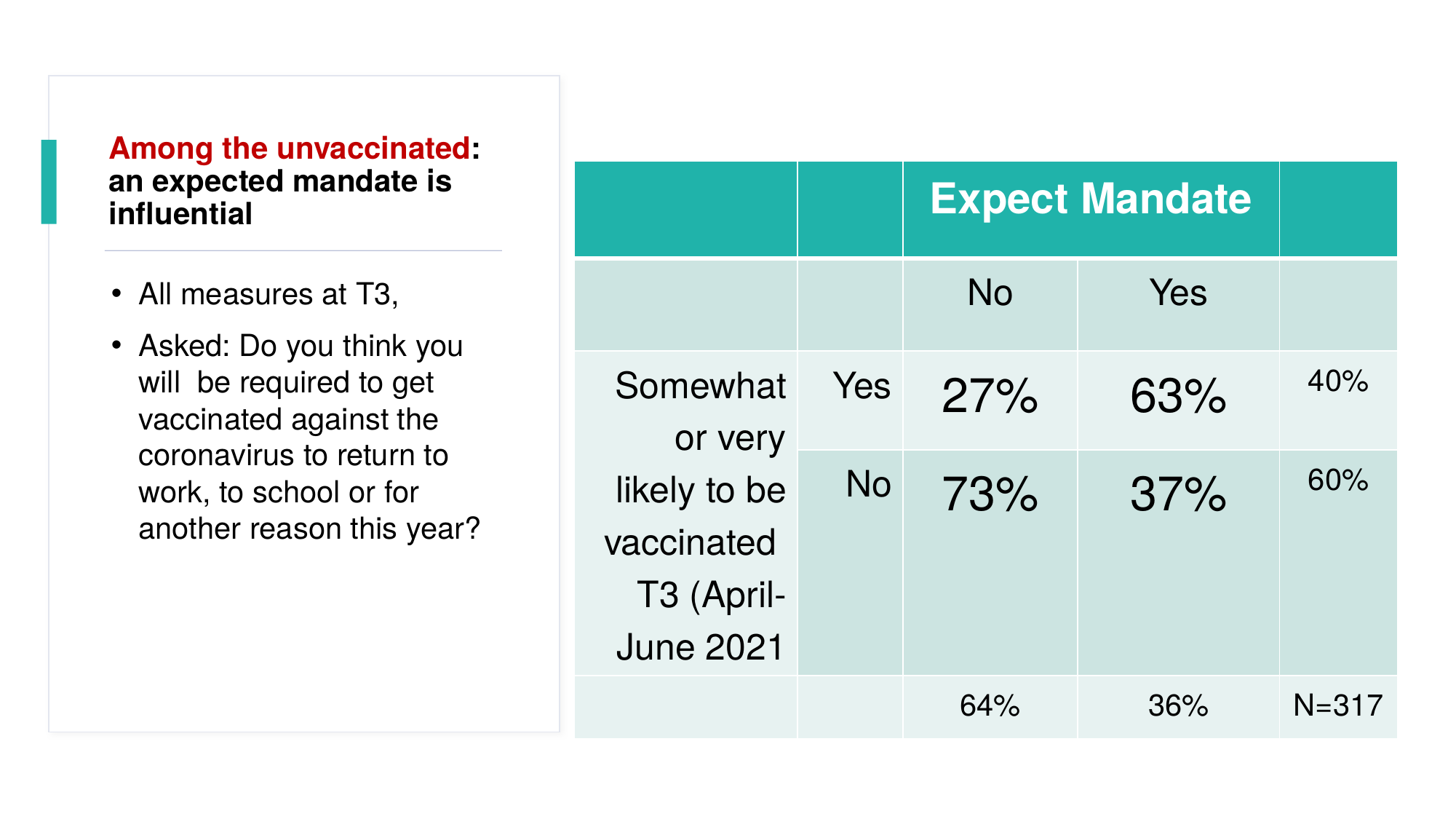

# Among the unvaccinated: an expected mandate is influential

|  |  | Expect Mandate |  |  |
| --- | --- | --- | --- | --- |
|  |  | No | Yes |  |
| Somewhat or very likely to be vaccinated T3 (April-June 2021 | Yes | 27% | 63% | 40% |
|  | No | 73% | 37% | 60% |
|  |  | 64% | 36% | N=317 |

All measures at T3,
Asked: Do you think you will  be required to get vaccinated against the coronavirus to return to work, to school or for another reason this year?